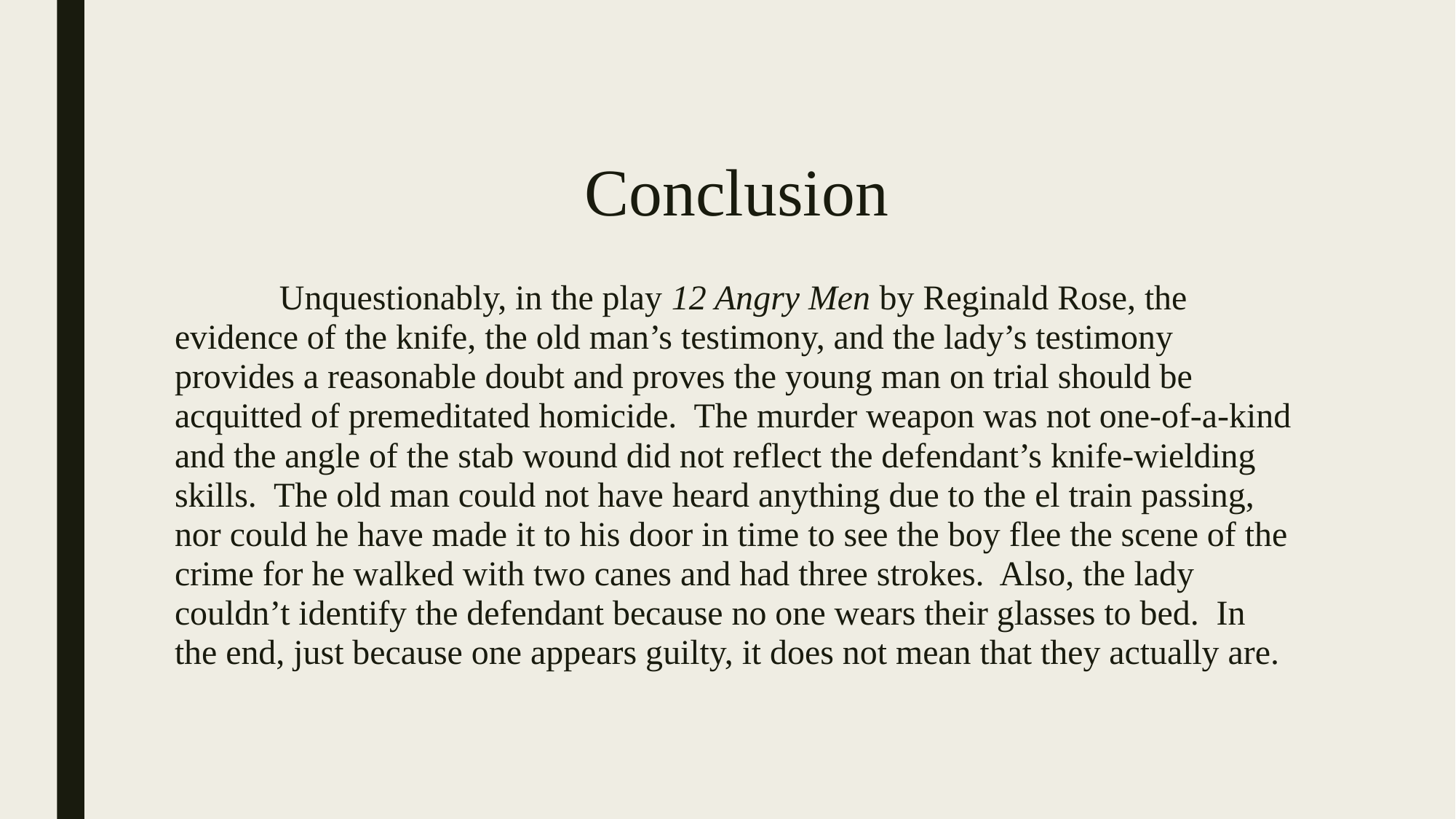

# Conclusion
	Unquestionably, in the play 12 Angry Men by Reginald Rose, the evidence of the knife, the old man’s testimony, and the lady’s testimony provides a reasonable doubt and proves the young man on trial should be acquitted of premeditated homicide.  The murder weapon was not one-of-a-kind and the angle of the stab wound did not reflect the defendant’s knife-wielding skills.  The old man could not have heard anything due to the el train passing, nor could he have made it to his door in time to see the boy flee the scene of the crime for he walked with two canes and had three strokes.  Also, the lady couldn’t identify the defendant because no one wears their glasses to bed.  In the end, just because one appears guilty, it does not mean that they actually are.